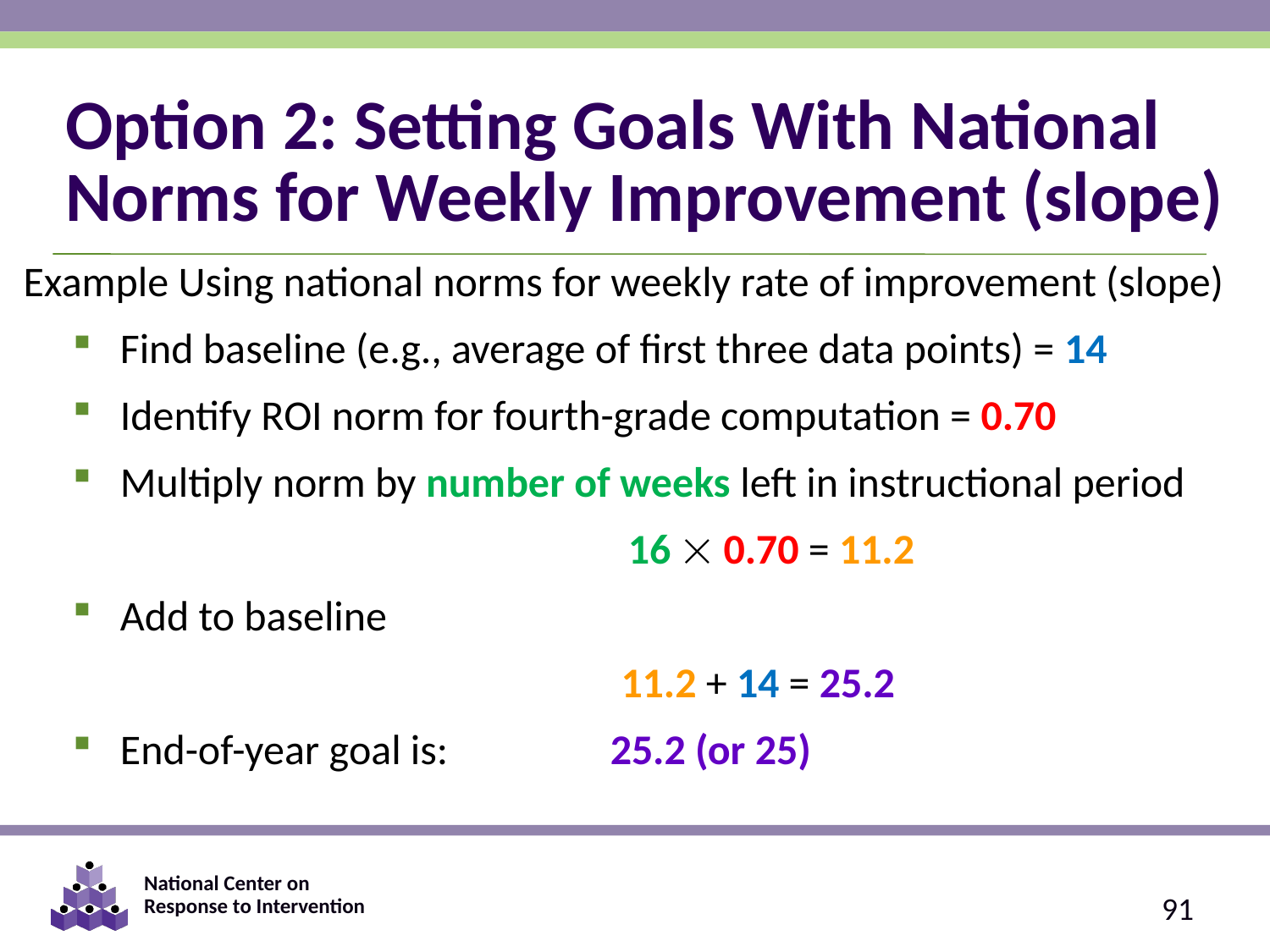

Option 2: Setting Goals With National Norms for Weekly Improvement (slope)
Example Using national norms for weekly rate of improvement (slope)
Find baseline (e.g., average of first three data points) = 14
Identify ROI norm for fourth-grade computation = 0.70
Multiply norm by number of weeks left in instructional period
					16 × 0.70 = 11.2
Add to baseline
				11.2 + 14 = 25.2
End-of-year goal is:                 25.2 (or 25)
91